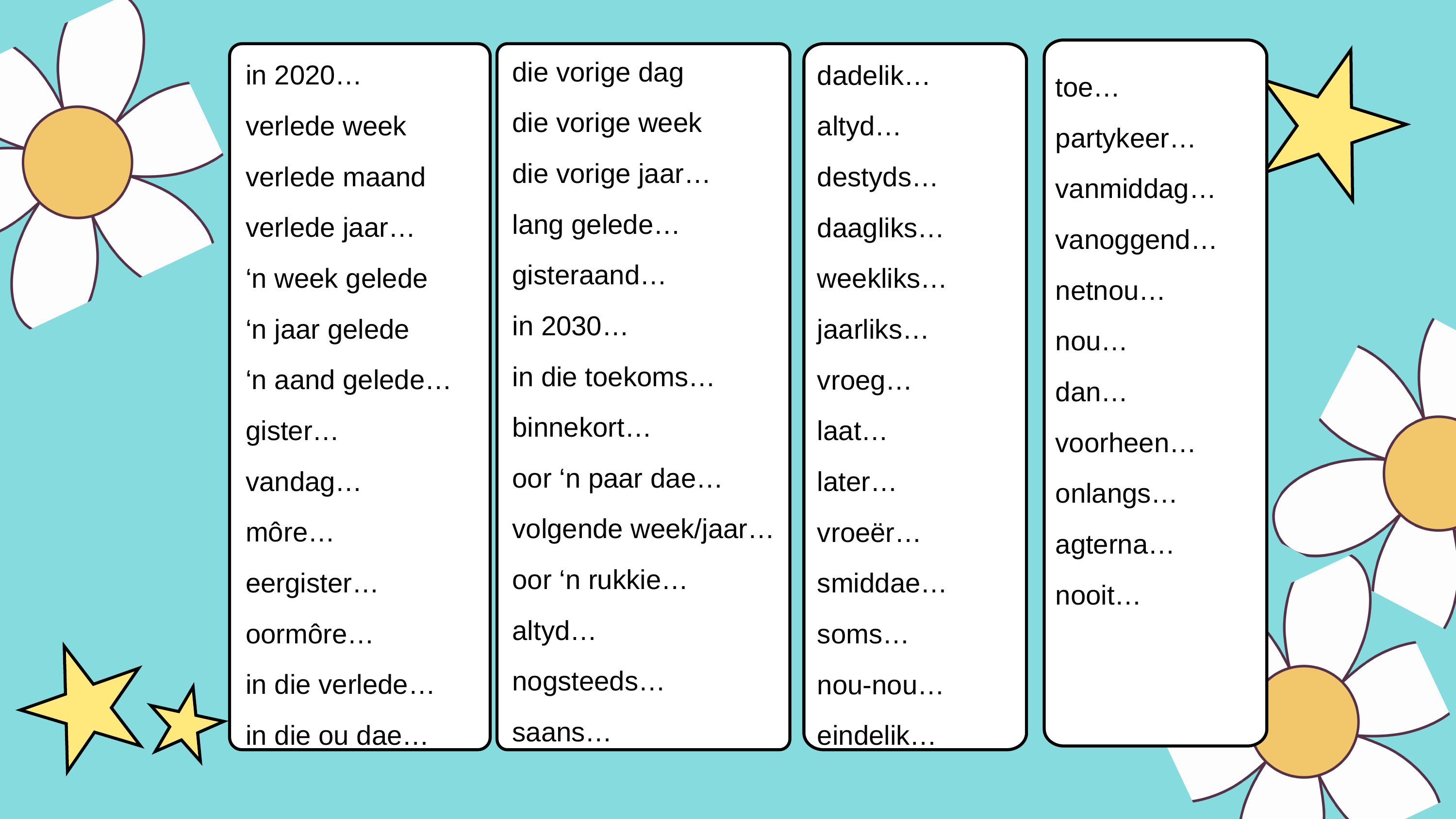

die vorige dag
die vorige week
die vorige jaar…
lang gelede…
gisteraand…
in 2030…
in die toekoms…
binnekort…
oor ‘n paar dae…
volgende week/jaar…
oor ‘n rukkie…
altyd…
nogsteeds…
saans…

in 2020…
verlede week
verlede maand
verlede jaar…
‘n week gelede
‘n jaar gelede
‘n aand gelede…
gister…
vandag…
môre…
eergister…
oormôre…
in die verlede…
in die ou dae…
dadelik…
altyd…
destyds…
daagliks…
weekliks…
jaarliks…
vroeg…
laat…
later…
vroeër…
smiddae…
soms…
nou-nou…
eindelik…

toe…
partykeer…
vanmiddag…
vanoggend…
netnou…
nou…
dan…
voorheen…
onlangs…
agterna…
nooit…